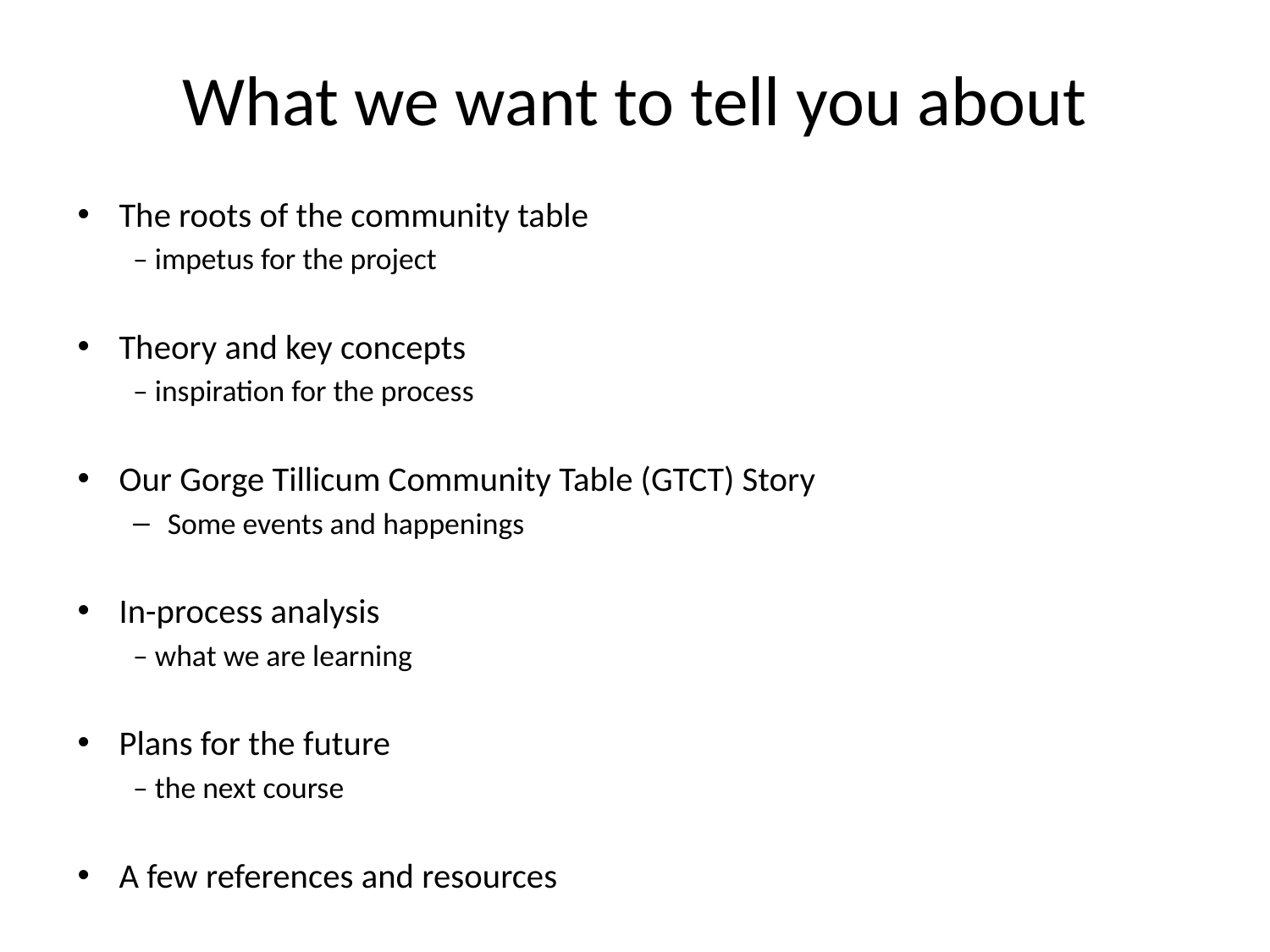

# What we want to tell you about
The roots of the community table
– impetus for the project

Theory and key concepts
– inspiration for the process

Our Gorge Tillicum Community Table (GTCT) Story
Some events and happenings

In-process analysis
– what we are learning

Plans for the future
– the next course

A few references and resources